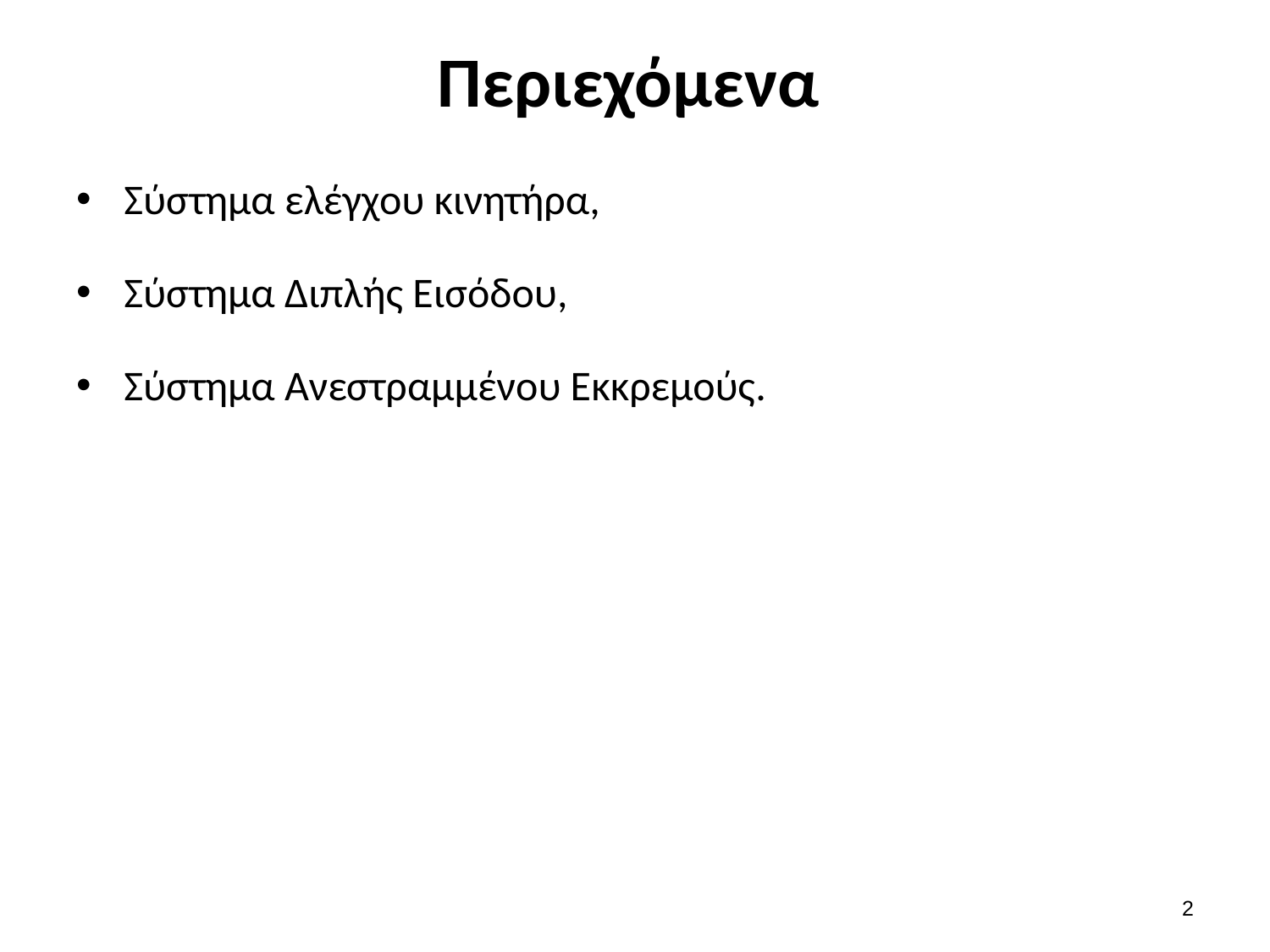

# Περιεχόμενα
Σύστημα ελέγχου κινητήρα,
Σύστημα Διπλής Εισόδου,
Σύστημα Ανεστραμμένου Εκκρεμούς.

2